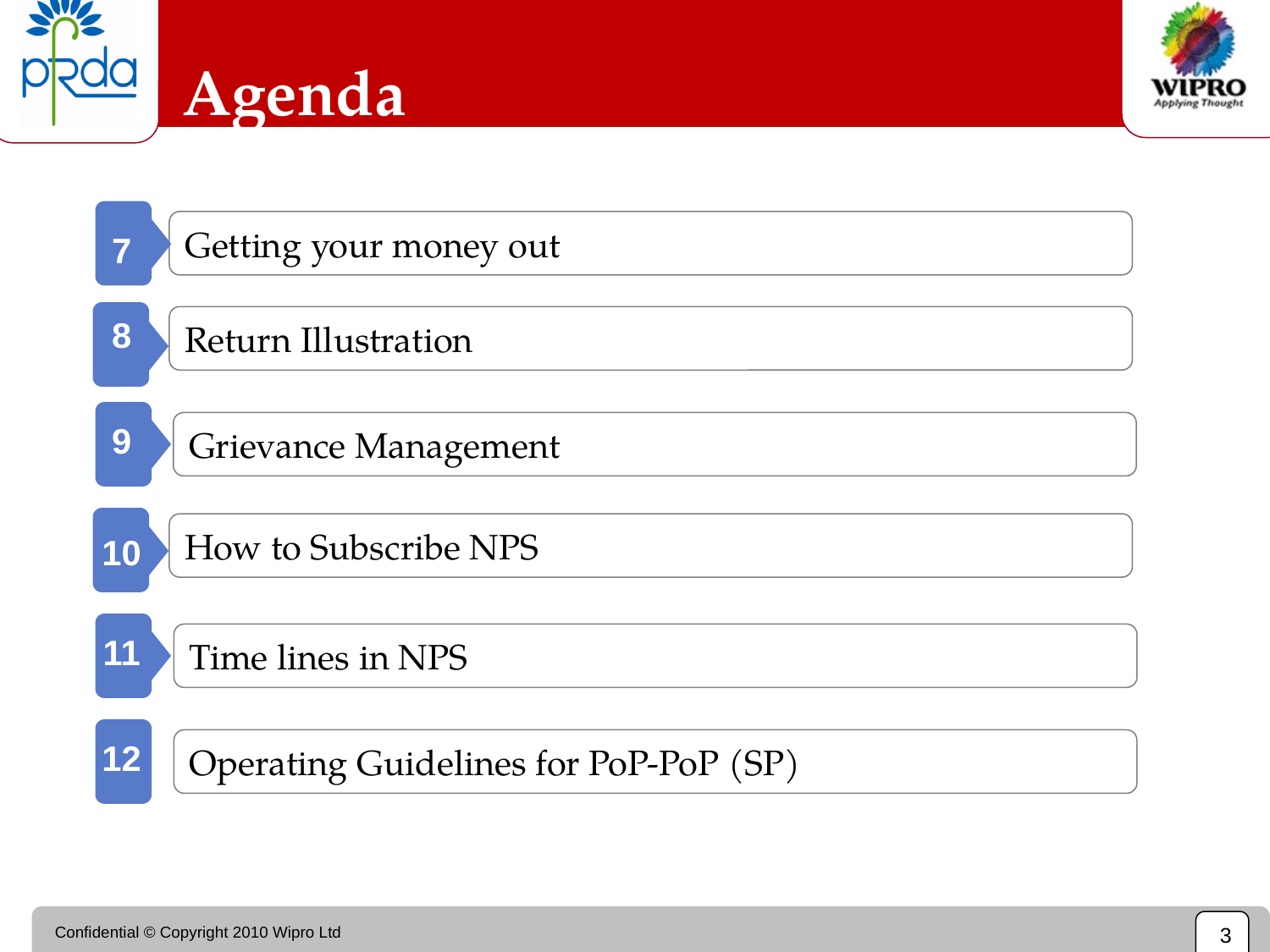

# Agenda

Getting your money out
7

8
Return Illustration

9
Grievance Management

How to Subscribe NPS
10

11
Time lines in NPS

12
11
Operating Guidelines for PoP-PoP (SP)
11
11